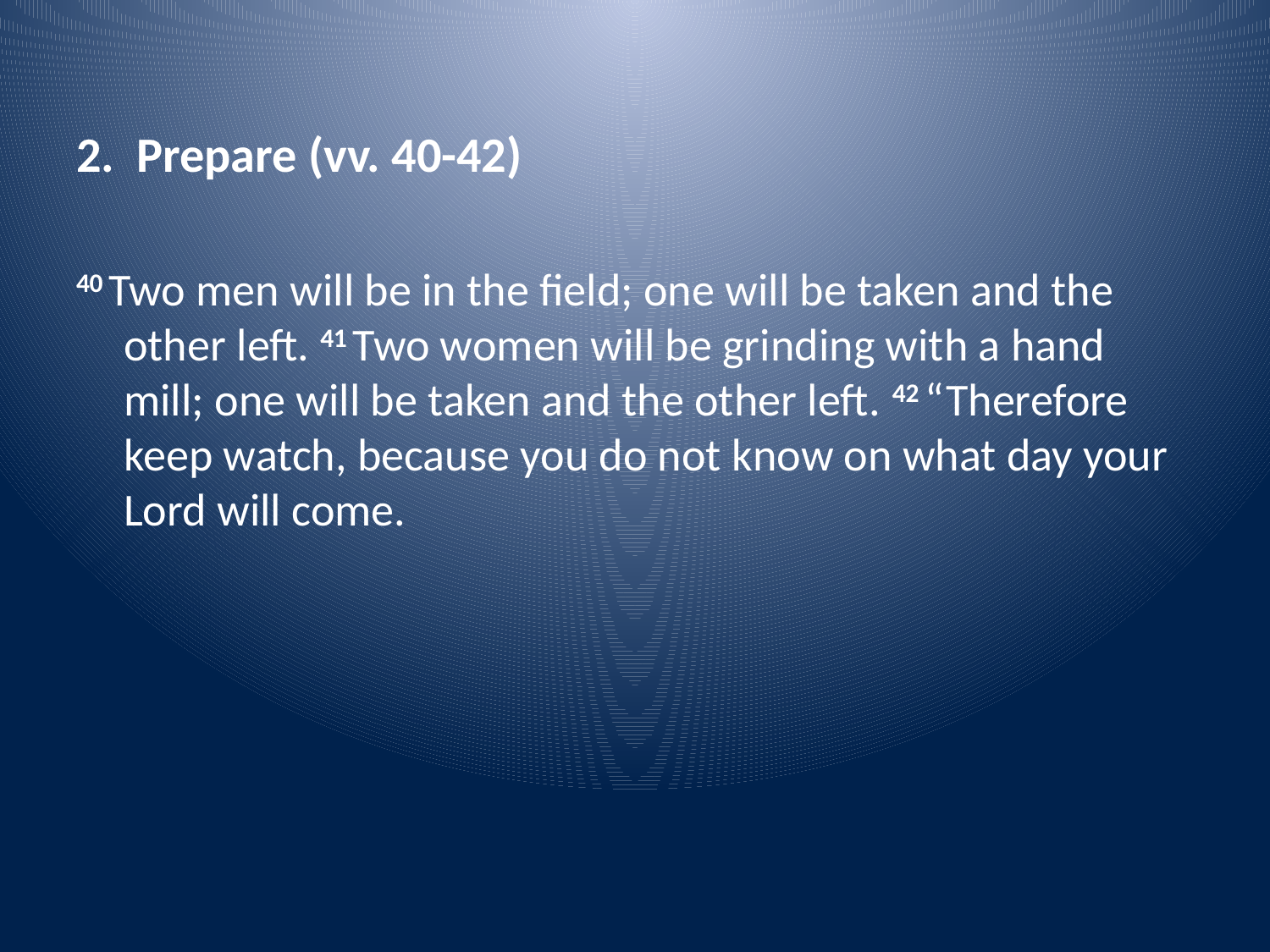

2.  Prepare (vv. 40-42)

40 Two men will be in the field; one will be taken and the other left. 41 Two women will be grinding with a hand mill; one will be taken and the other left. 42 “Therefore keep watch, because you do not know on what day your Lord will come.